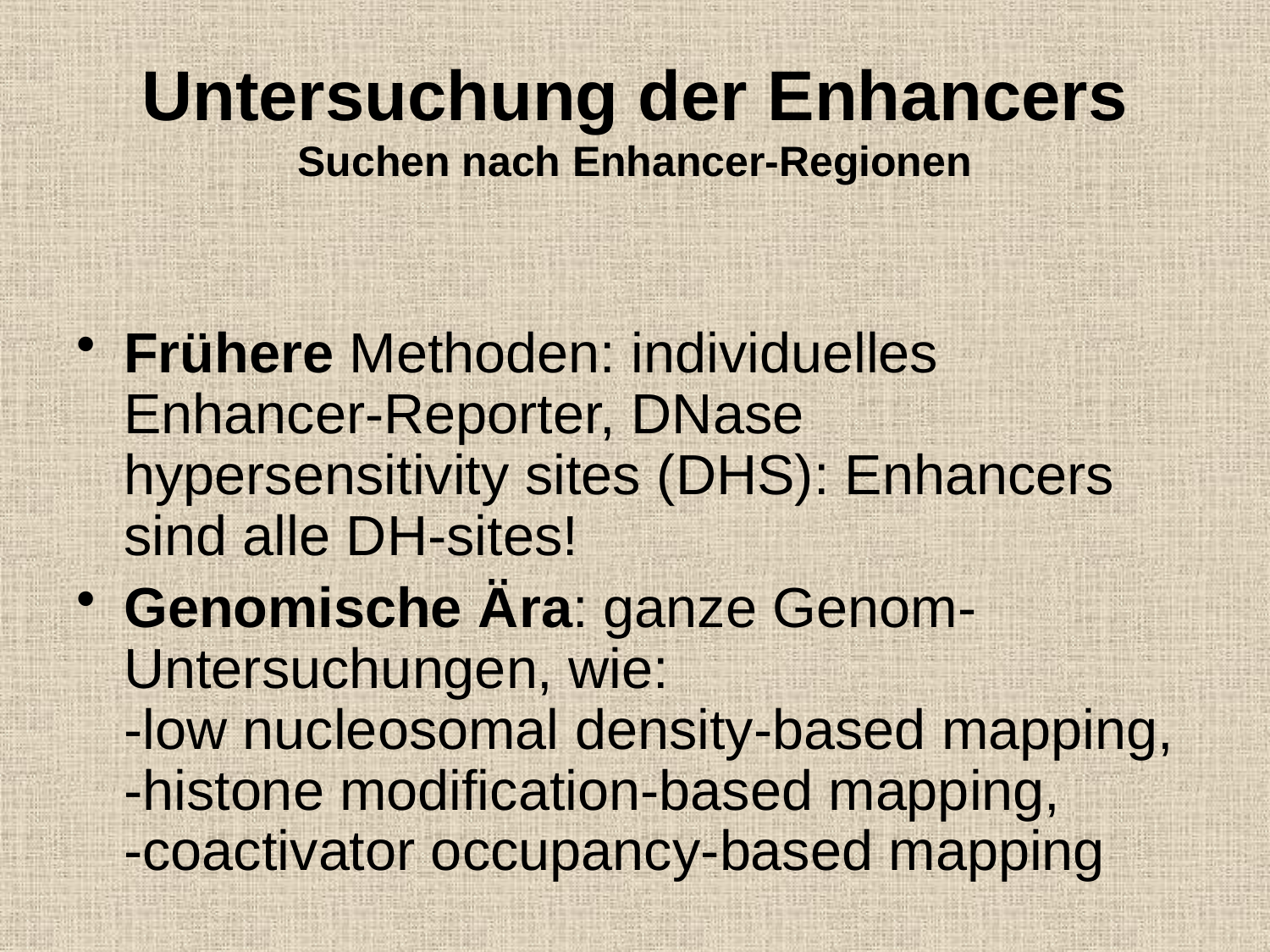

# Untersuchung der Enhancers Suchen nach Enhancer-Regionen
Frühere Methoden: individuelles
Enhancer-Reporter, DNase hypersensitivity sites (DHS): Enhancers sind alle DH-sites!
Genomische Ära: ganze Genom-Untersuchungen, wie:
-low nucleosomal density-based mapping,
-histone modification-based mapping,
-coactivator occupancy-based mapping